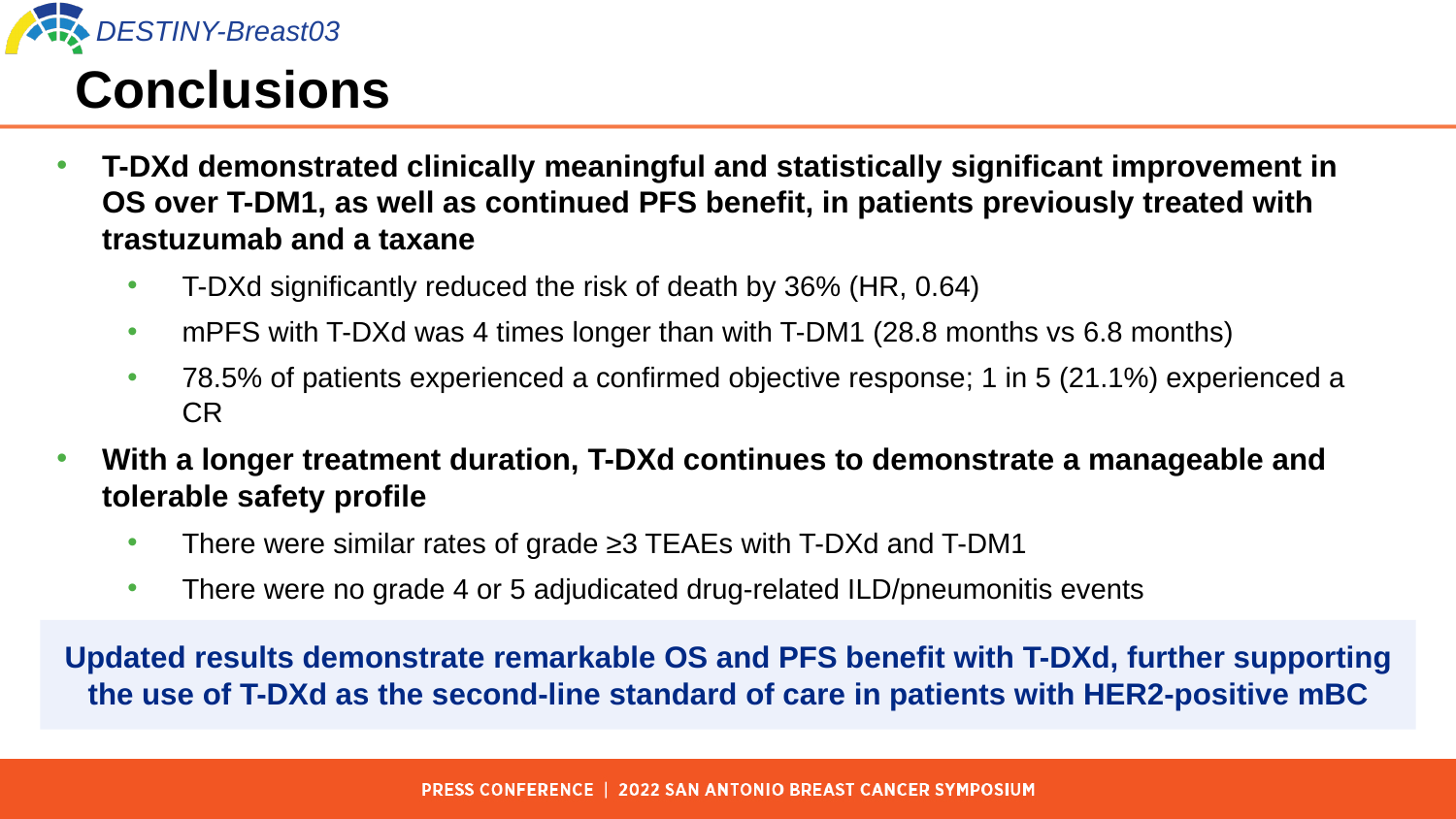

# Conclusions
T-DXd demonstrated clinically meaningful and statistically significant improvement in OS over T-DM1, as well as continued PFS benefit, in patients previously treated with trastuzumab and a taxane
T-DXd significantly reduced the risk of death by 36% (HR, 0.64)
mPFS with T-DXd was 4 times longer than with T-DM1 (28.8 months vs 6.8 months)
78.5% of patients experienced a confirmed objective response; 1 in 5 (21.1%) experienced a CR
With a longer treatment duration, T-DXd continues to demonstrate a manageable and tolerable safety profile
There were similar rates of grade ≥3 TEAEs with T-DXd and T-DM1
There were no grade 4 or 5 adjudicated drug-related ILD/pneumonitis events
Updated results demonstrate remarkable OS and PFS benefit with T-DXd, further supporting the use of T-DXd as the second-line standard of care in patients with HER2-positive mBC